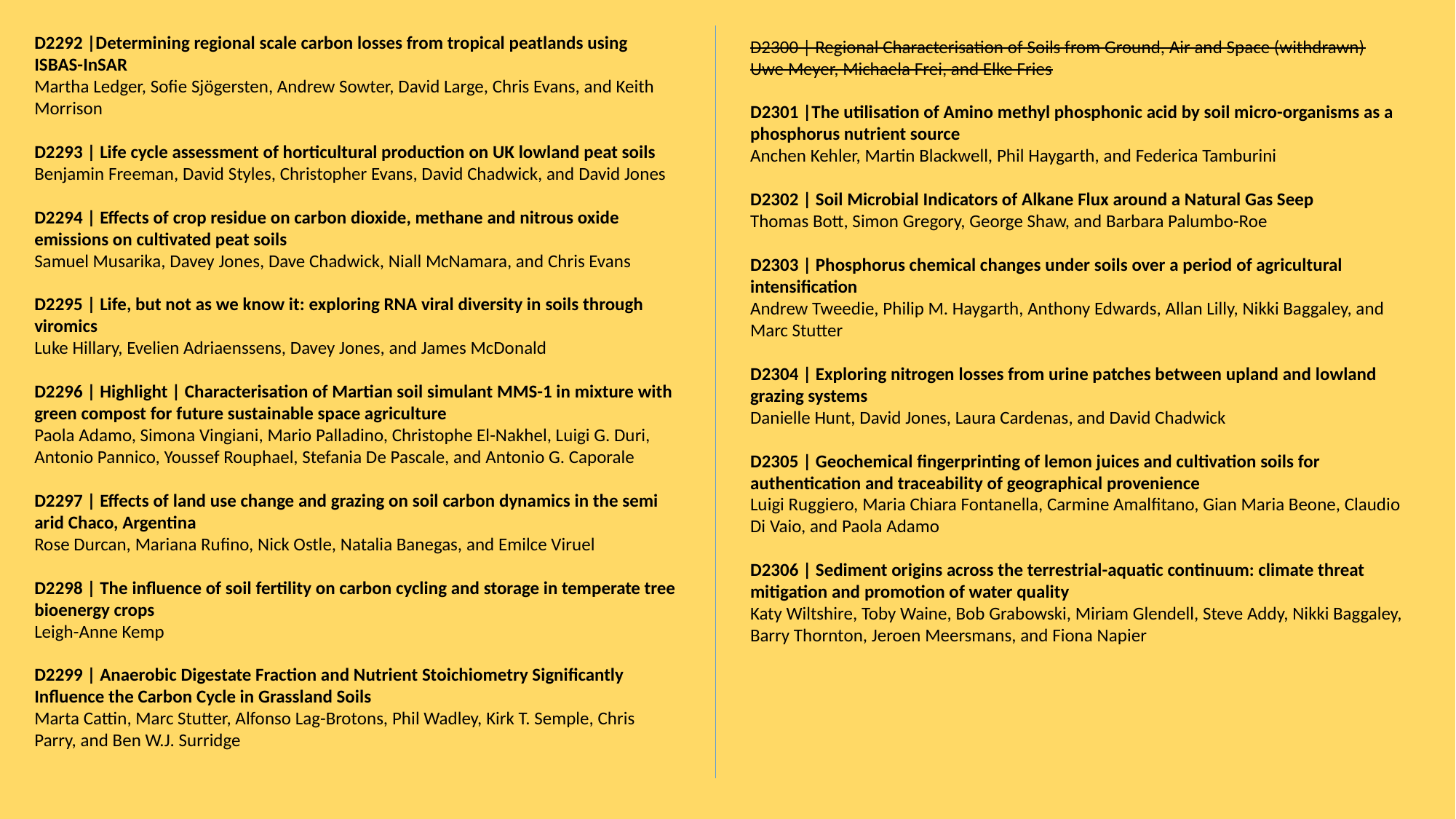

D2292 |Determining regional scale carbon losses from tropical peatlands using ISBAS-InSAR
Martha Ledger, Sofie Sjögersten, Andrew Sowter, David Large, Chris Evans, and Keith Morrison

D2293 | Life cycle assessment of horticultural production on UK lowland peat soils
Benjamin Freeman, David Styles, Christopher Evans, David Chadwick, and David Jones

D2294 | Effects of crop residue on carbon dioxide, methane and nitrous oxide emissions on cultivated peat soils
Samuel Musarika, Davey Jones, Dave Chadwick, Niall McNamara, and Chris Evans

D2295 | Life, but not as we know it: exploring RNA viral diversity in soils through viromics
Luke Hillary, Evelien Adriaenssens, Davey Jones, and James McDonald

D2296 | Highlight | Characterisation of Martian soil simulant MMS-1 in mixture with green compost for future sustainable space agriculture
Paola Adamo, Simona Vingiani, Mario Palladino, Christophe El-Nakhel, Luigi G. Duri, Antonio Pannico, Youssef Rouphael, Stefania De Pascale, and Antonio G. Caporale

D2297 | Effects of land use change and grazing on soil carbon dynamics in the semi arid Chaco, Argentina
Rose Durcan, Mariana Rufino, Nick Ostle, Natalia Banegas, and Emilce Viruel

D2298 | The influence of soil fertility on carbon cycling and storage in temperate tree bioenergy crops
Leigh-Anne Kemp

D2299 | Anaerobic Digestate Fraction and Nutrient Stoichiometry Significantly Influence the Carbon Cycle in Grassland Soils
Marta Cattin, Marc Stutter, Alfonso Lag-Brotons, Phil Wadley, Kirk T. Semple, Chris Parry, and Ben W.J. Surridge

D2300 | Regional Characterisation of Soils from Ground, Air and Space (withdrawn)
Uwe Meyer, Michaela Frei, and Elke Fries

D2301 |The utilisation of Amino methyl phosphonic acid by soil micro-organisms as a phosphorus nutrient source
Anchen Kehler, Martin Blackwell, Phil Haygarth, and Federica Tamburini

D2302 | Soil Microbial Indicators of Alkane Flux around a Natural Gas Seep
Thomas Bott, Simon Gregory, George Shaw, and Barbara Palumbo-Roe

D2303 | Phosphorus chemical changes under soils over a period of agricultural intensification
Andrew Tweedie, Philip M. Haygarth, Anthony Edwards, Allan Lilly, Nikki Baggaley, and Marc Stutter

D2304 | Exploring nitrogen losses from urine patches between upland and lowland grazing systems
Danielle Hunt, David Jones, Laura Cardenas, and David Chadwick

D2305 | Geochemical fingerprinting of lemon juices and cultivation soils for authentication and traceability of geographical provenience
Luigi Ruggiero, Maria Chiara Fontanella, Carmine Amalfitano, Gian Maria Beone, Claudio Di Vaio, and Paola Adamo

D2306 | Sediment origins across the terrestrial-aquatic continuum: climate threat mitigation and promotion of water quality
Katy Wiltshire, Toby Waine, Bob Grabowski, Miriam Glendell, Steve Addy, Nikki Baggaley, Barry Thornton, Jeroen Meersmans, and Fiona Napier